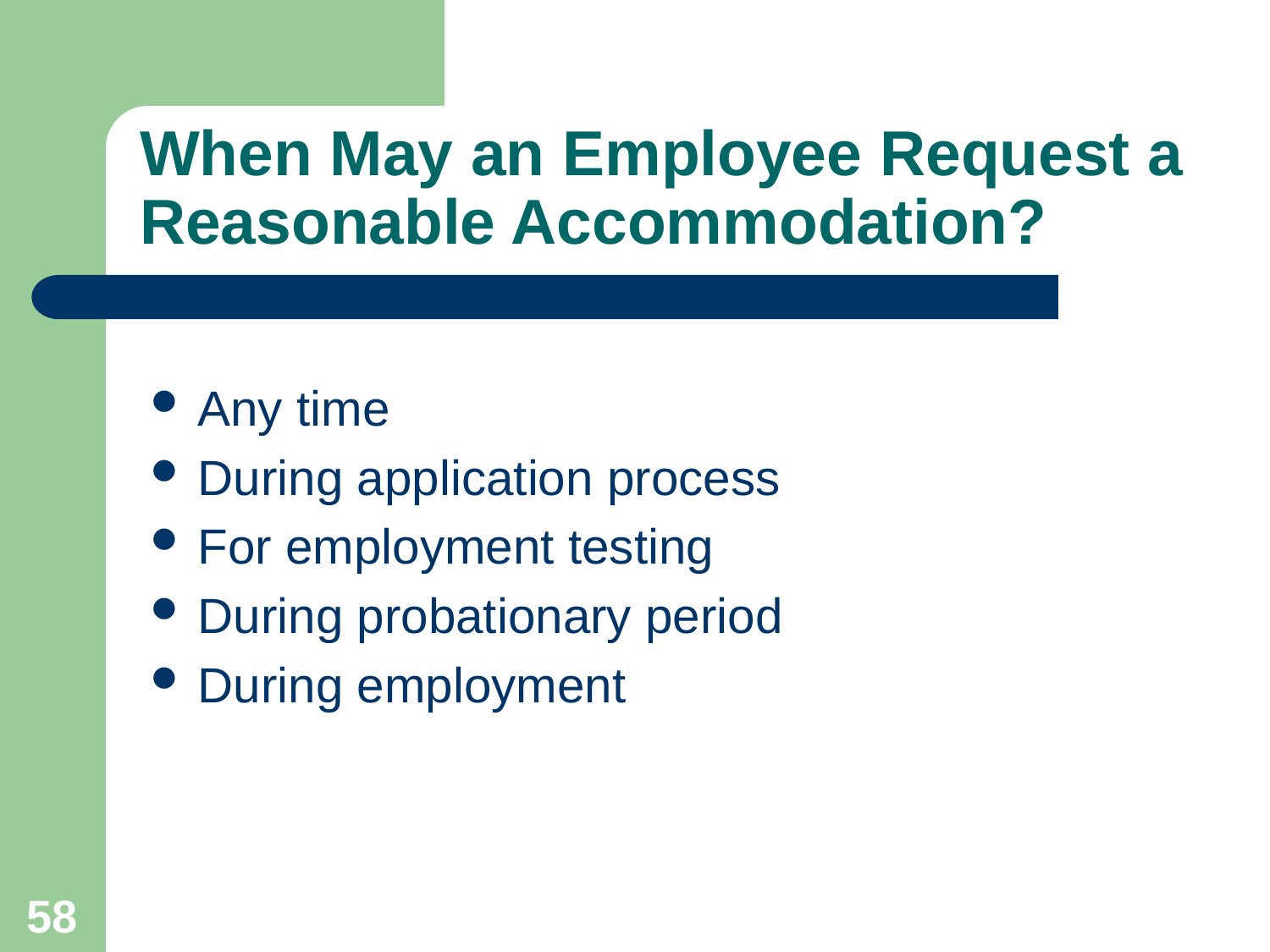

# When May an Employee Request a Reasonable Accommodation?
Any time
During application process
For employment testing
During probationary period
During employment

58